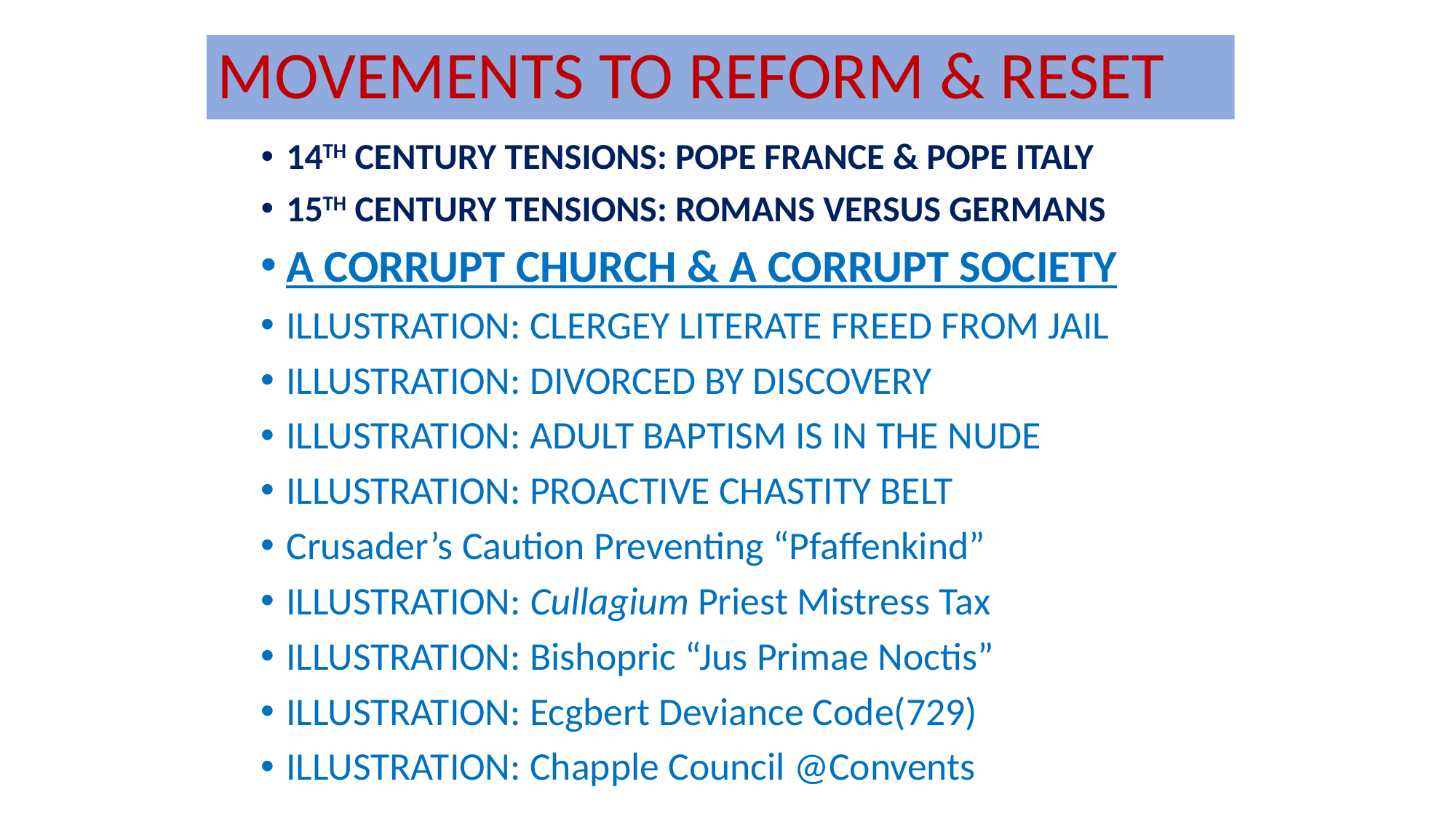

# MOVEMENTS TO REFORM & RESET
14TH CENTURY TENSIONS: POPE FRANCE & POPE ITALY
15TH CENTURY TENSIONS: ROMANS VERSUS GERMANS
A CORRUPT CHURCH & A CORRUPT SOCIETY
ILLUSTRATION: CLERGEY LITERATE FREED FROM JAIL
ILLUSTRATION: DIVORCED BY DISCOVERY
ILLUSTRATION: ADULT BAPTISM IS IN THE NUDE
ILLUSTRATION: PROACTIVE CHASTITY BELT
Crusader’s Caution Preventing “Pfaffenkind”
ILLUSTRATION: Cullagium Priest Mistress Tax
ILLUSTRATION: Bishopric “Jus Primae Noctis”
ILLUSTRATION: Ecgbert Deviance Code(729)
ILLUSTRATION: Chapple Council @Convents